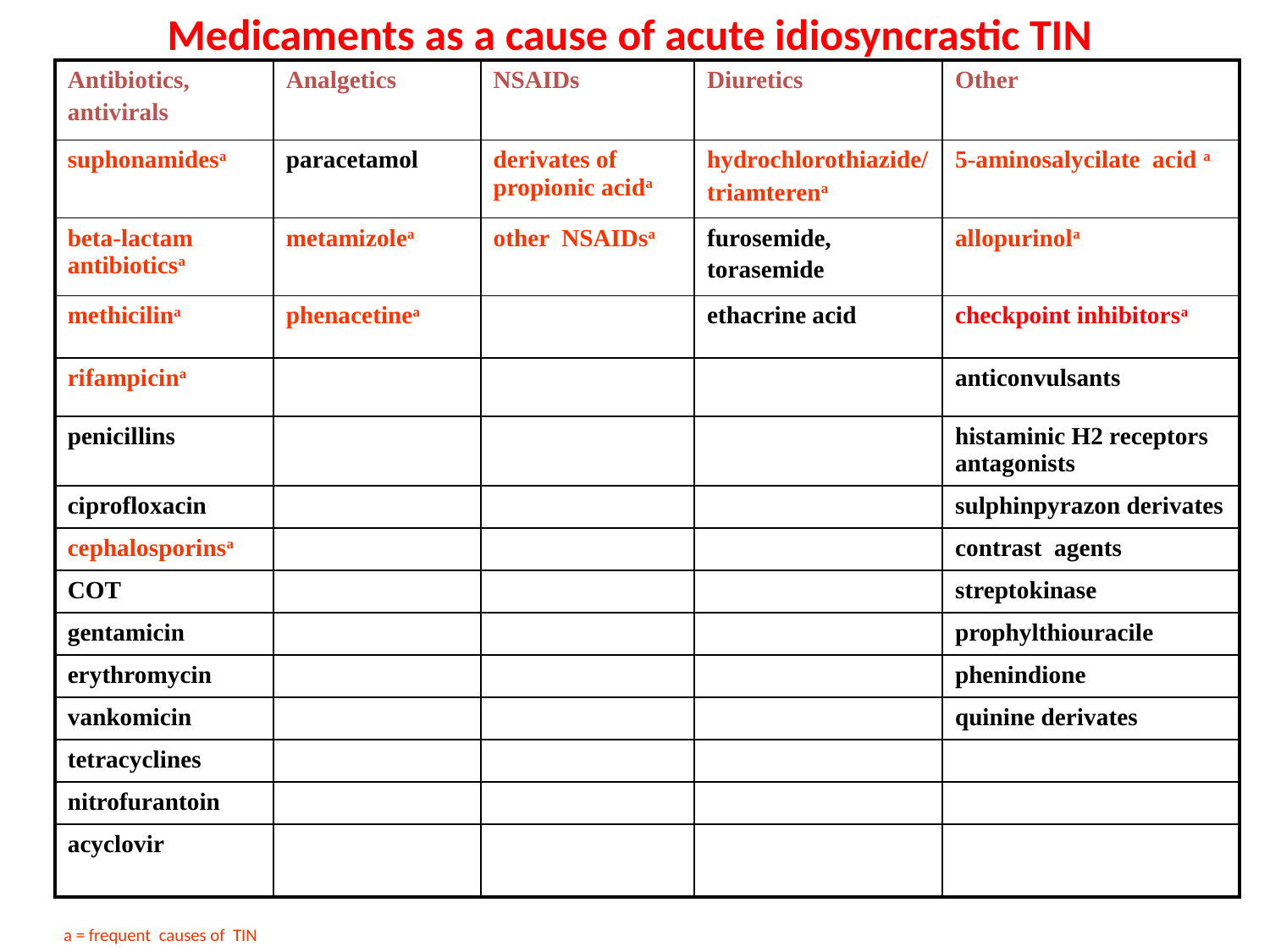

# Medicaments as a cause of acute idiosyncrastic TIN
| Antibiotics, antivirals | Analgetics | NSAIDs | Diuretics | Other |
| --- | --- | --- | --- | --- |
| suphonamidesa | paracetamol | derivates of propionic acida | hydrochlorothiazide/ triamterena | 5-aminosalycilate acid a |
| beta-lactam antibioticsa | metamizolea | other NSAIDsa | furosemide, torasemide | allopurinola |
| methicilina | phenacetinea |  | ethacrine acid | checkpoint inhibitorsa |
| rifampicina |  |  |  | anticonvulsants |
| penicillins |  |  |  | histaminic H2 receptors antagonists |
| ciprofloxacin |  |  |  | sulphinpyrazon derivates |
| cephalosporinsa |  |  |  | contrast agents |
| COT |  |  |  | streptokinase |
| gentamicin |  |  |  | prophylthiouracile |
| erythromycin |  |  |  | phenindione |
| vankomicin |  |  |  | quinine derivates |
| tetracyclines |  |  |  |  |
| nitrofurantoin |  |  |  |  |
| acyclovir |  |  |  |  |
a = frequent  causes of  TIN